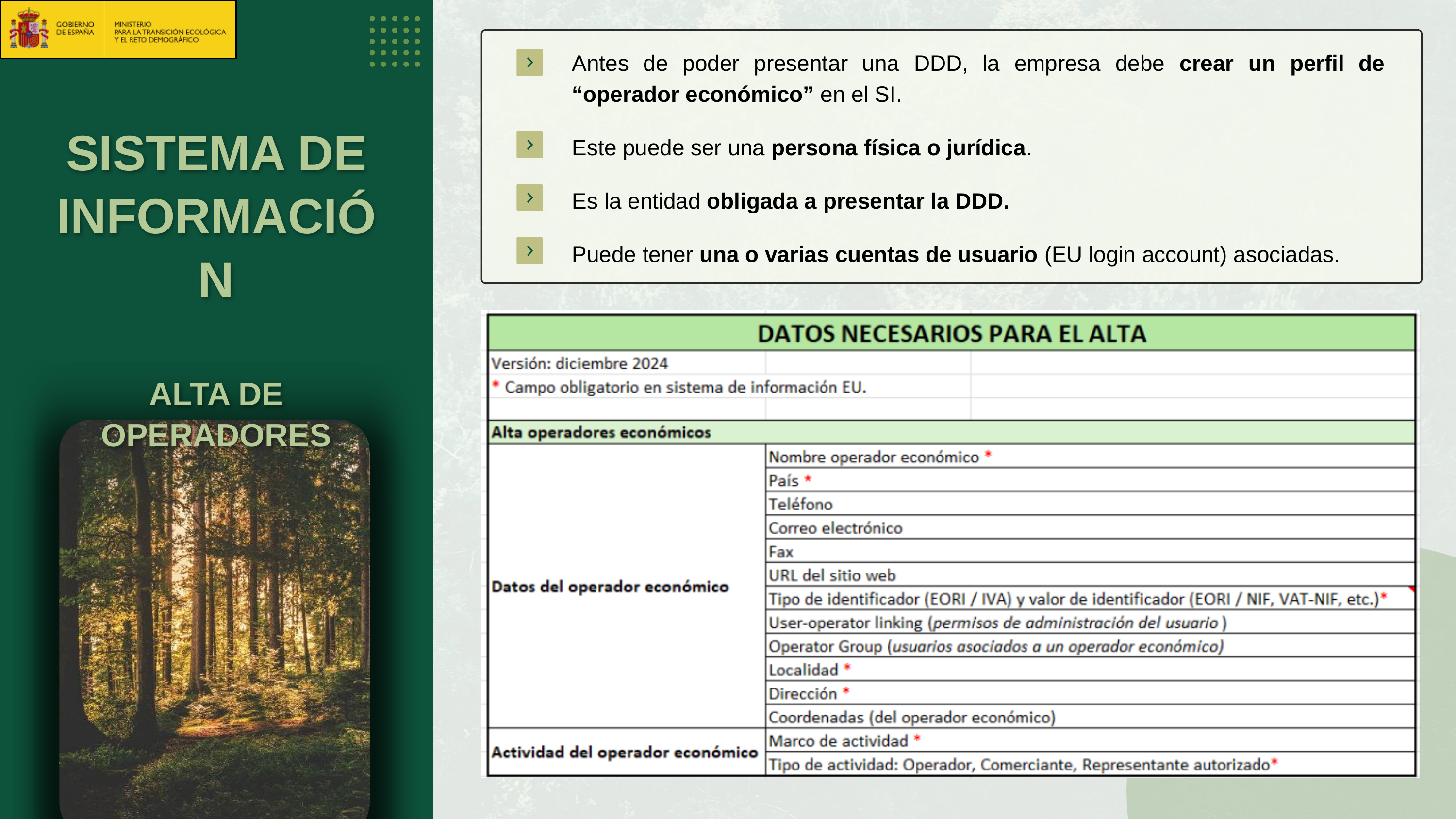

Antes de poder presentar una DDD, la empresa debe crear un perfil de “operador económico” en el SI.

Este puede ser una persona física o jurídica.

Es la entidad obligada a presentar la DDD.

Puede tener una o varias cuentas de usuario (EU login account) asociadas.

SISTEMA DE INFORMACIÓN

ALTA DE OPERADORES